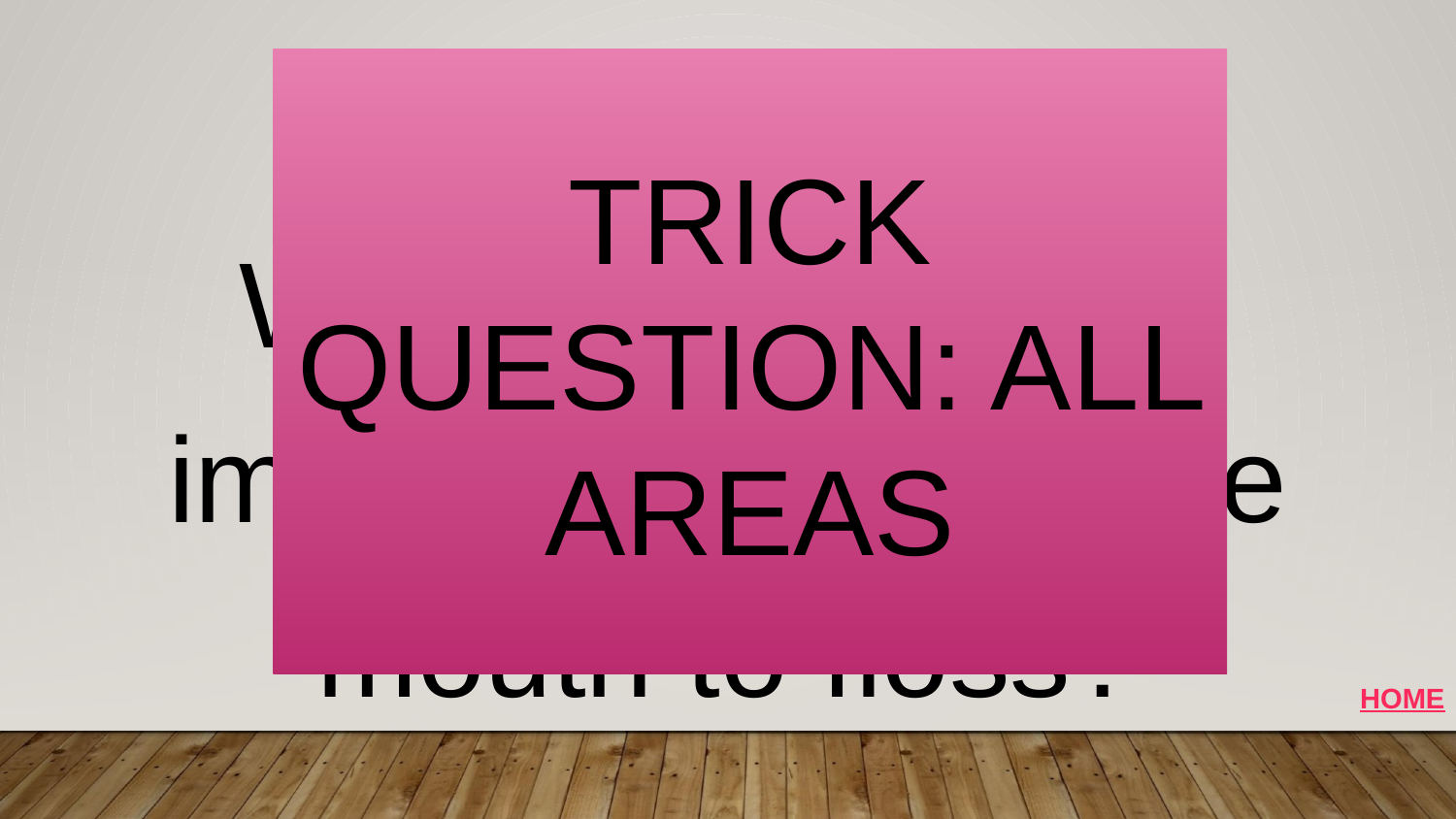

TRICK QUESTION: ALL AREAS
# HOME CARE 300
Where is the most important area of the mouth to floss?
HOME